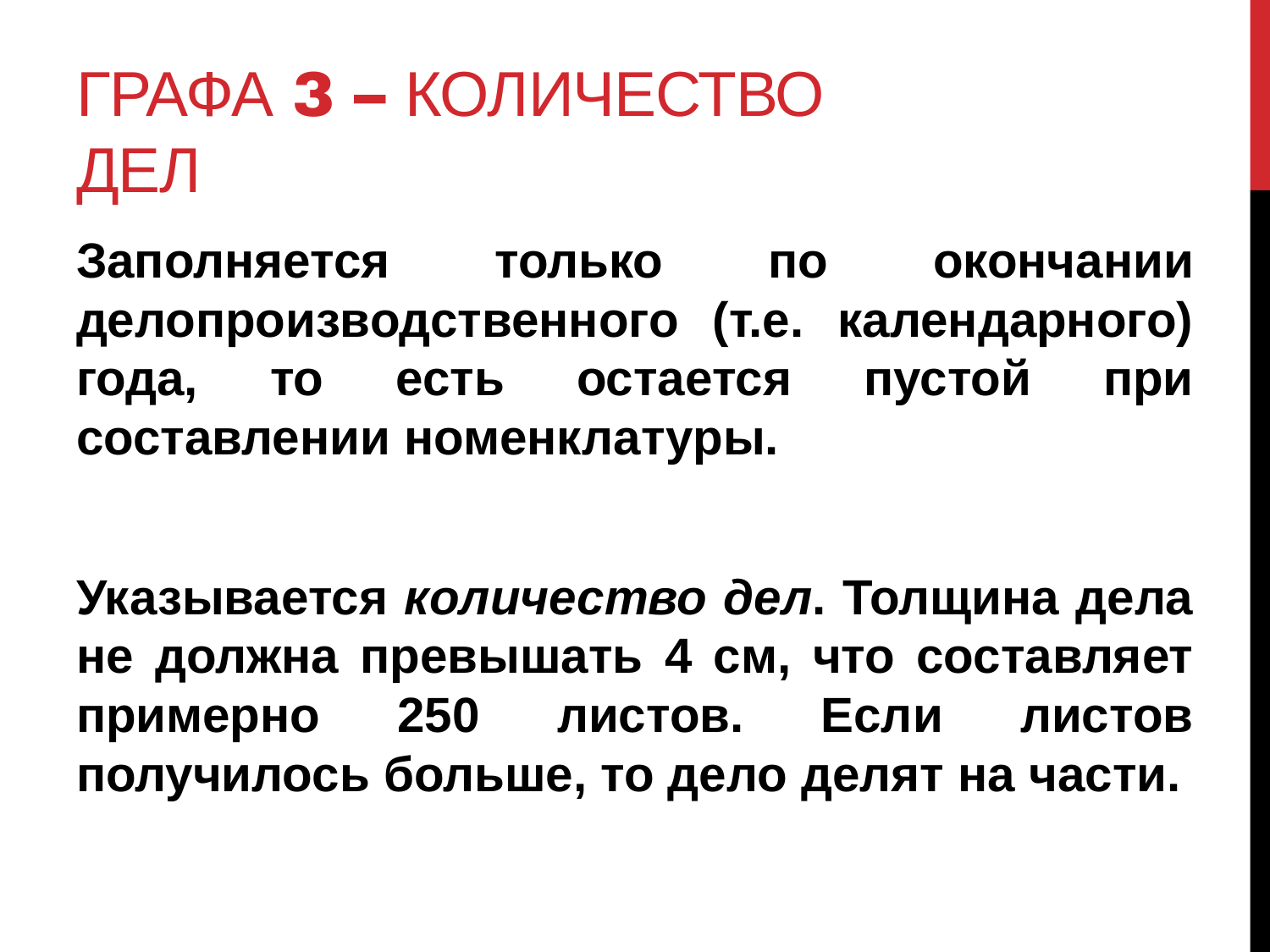

# Графа 3 – Количество дел
Заполняется только по окончании делопроизводственного (т.е. календарного) года, то есть остается пустой при составлении номенклатуры.

Указывается количество дел. Толщина дела не должна превышать 4 см, что составляет примерно 250 листов. Если листов получилось больше, то дело делят на части.